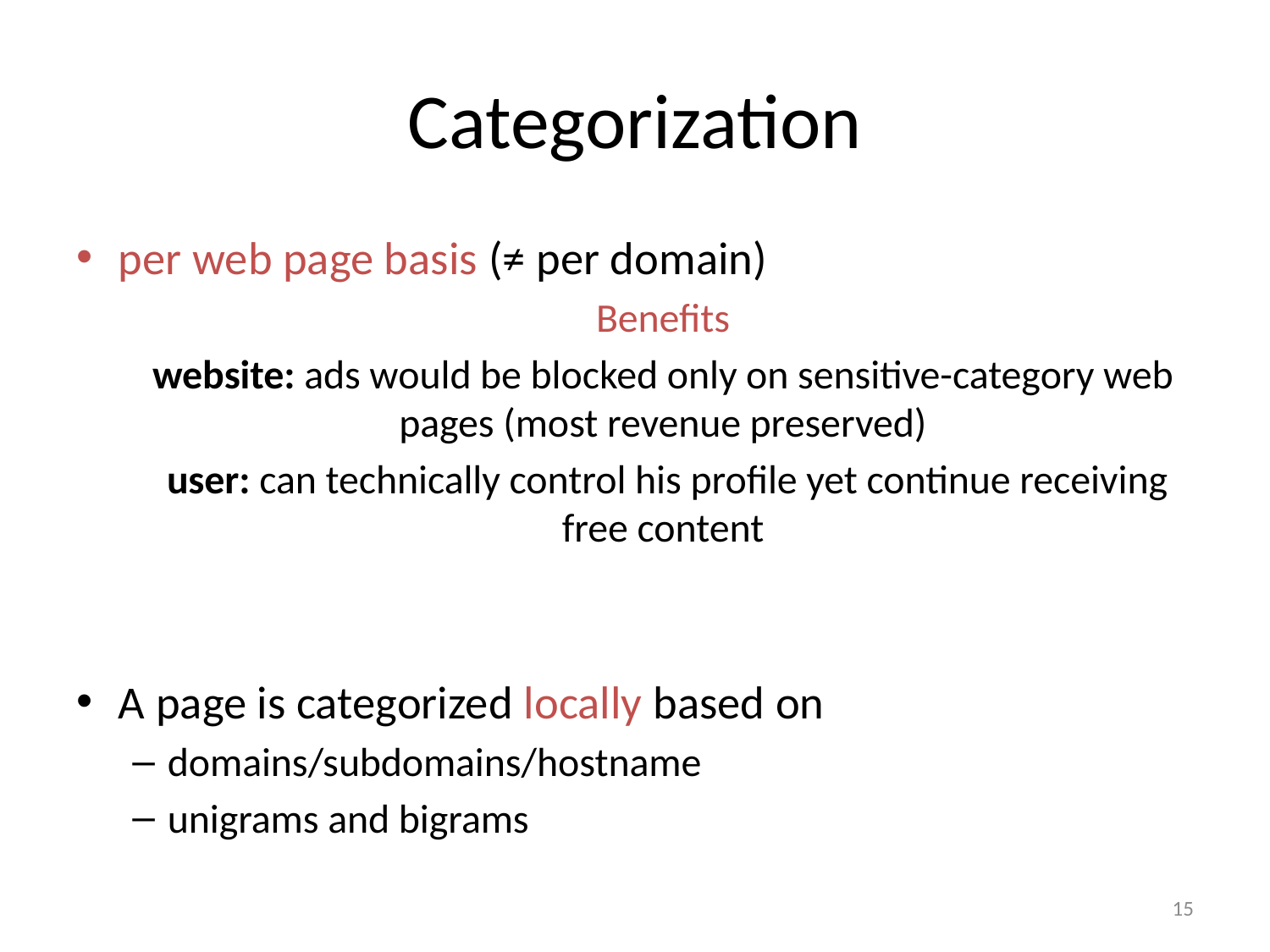

# Categorization
per web page basis (≠ per domain)
Benefits
website: ads would be blocked only on sensitive-category web pages (most revenue preserved)
 user: can technically control his profile yet continue receiving free content

A page is categorized locally based on
domains/subdomains/hostname
unigrams and bigrams

15